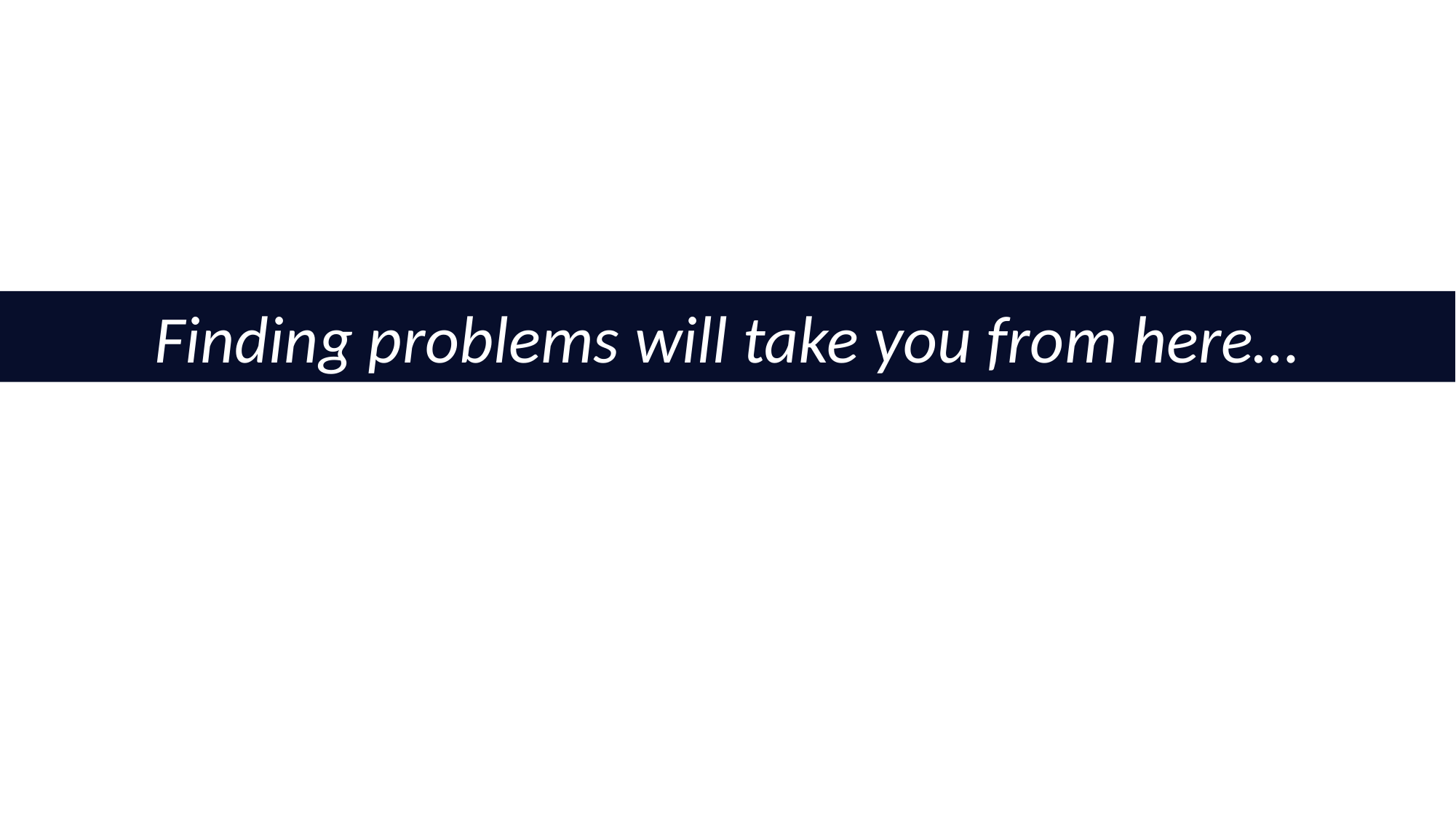

Finding problems will take you from here…